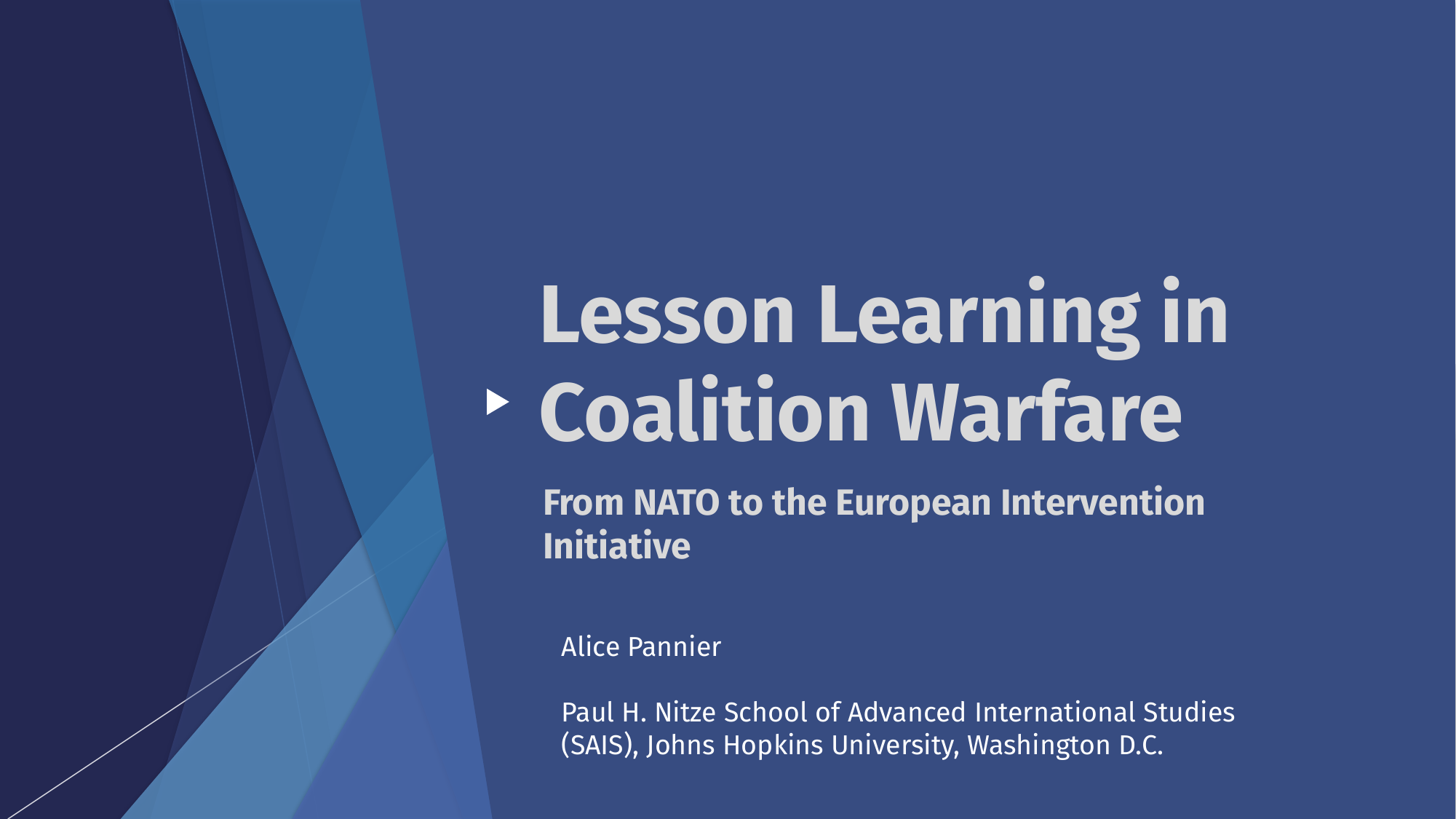

# Lesson Learning in Coalition Warfare

From NATO to the European Intervention Initiative
Alice Pannier

Paul H. Nitze School of Advanced International Studies (SAIS), Johns Hopkins University, Washington D.C.